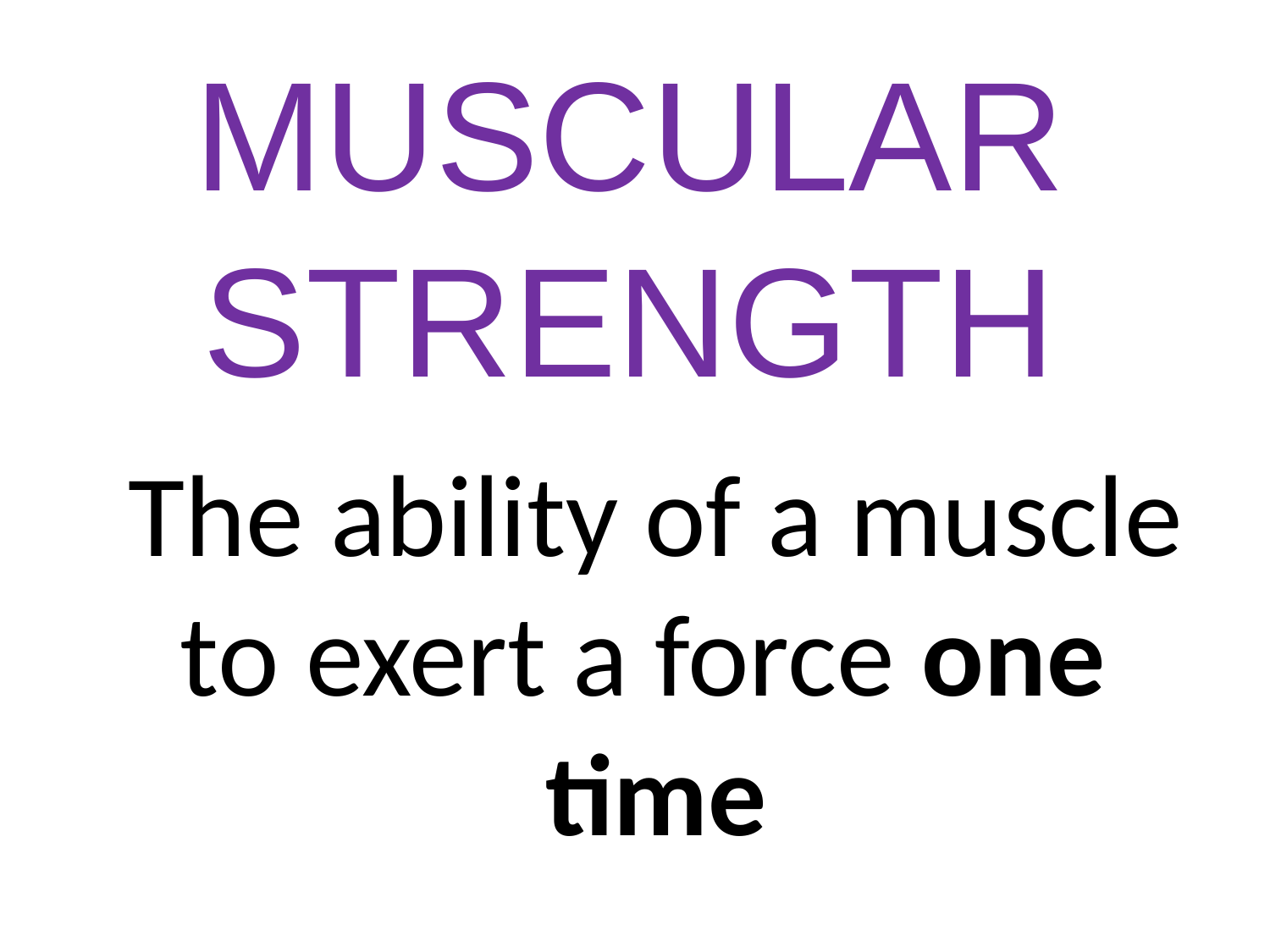

# MUSCULAR STRENGTH
The ability of a muscle to exert a force one  time